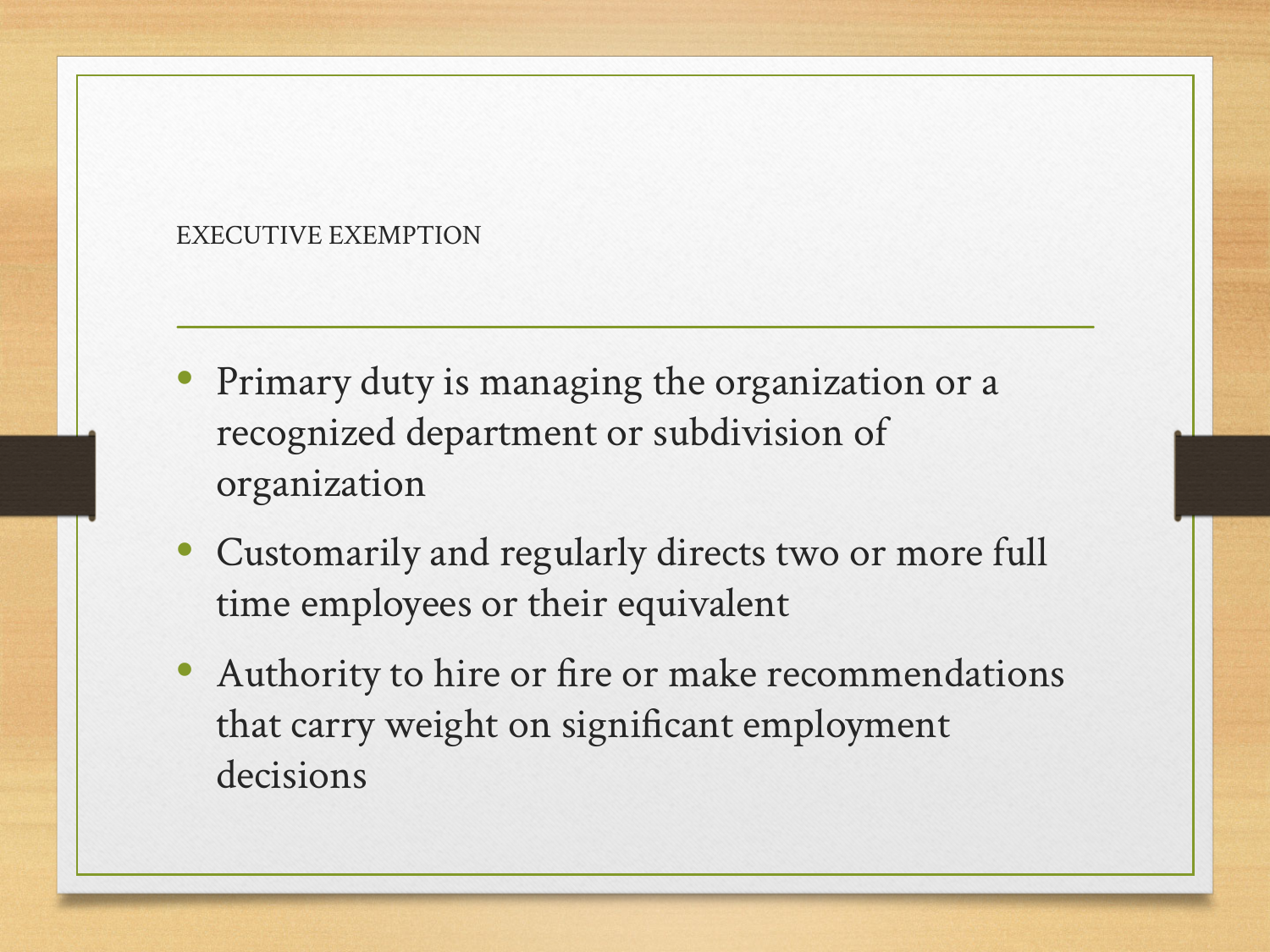

# EXECUTIVE EXEMPTION
Primary duty is managing the organization or a recognized department or subdivision of organization
Customarily and regularly directs two or more full time employees or their equivalent
Authority to hire or fire or make recommendations that carry weight on significant employment decisions